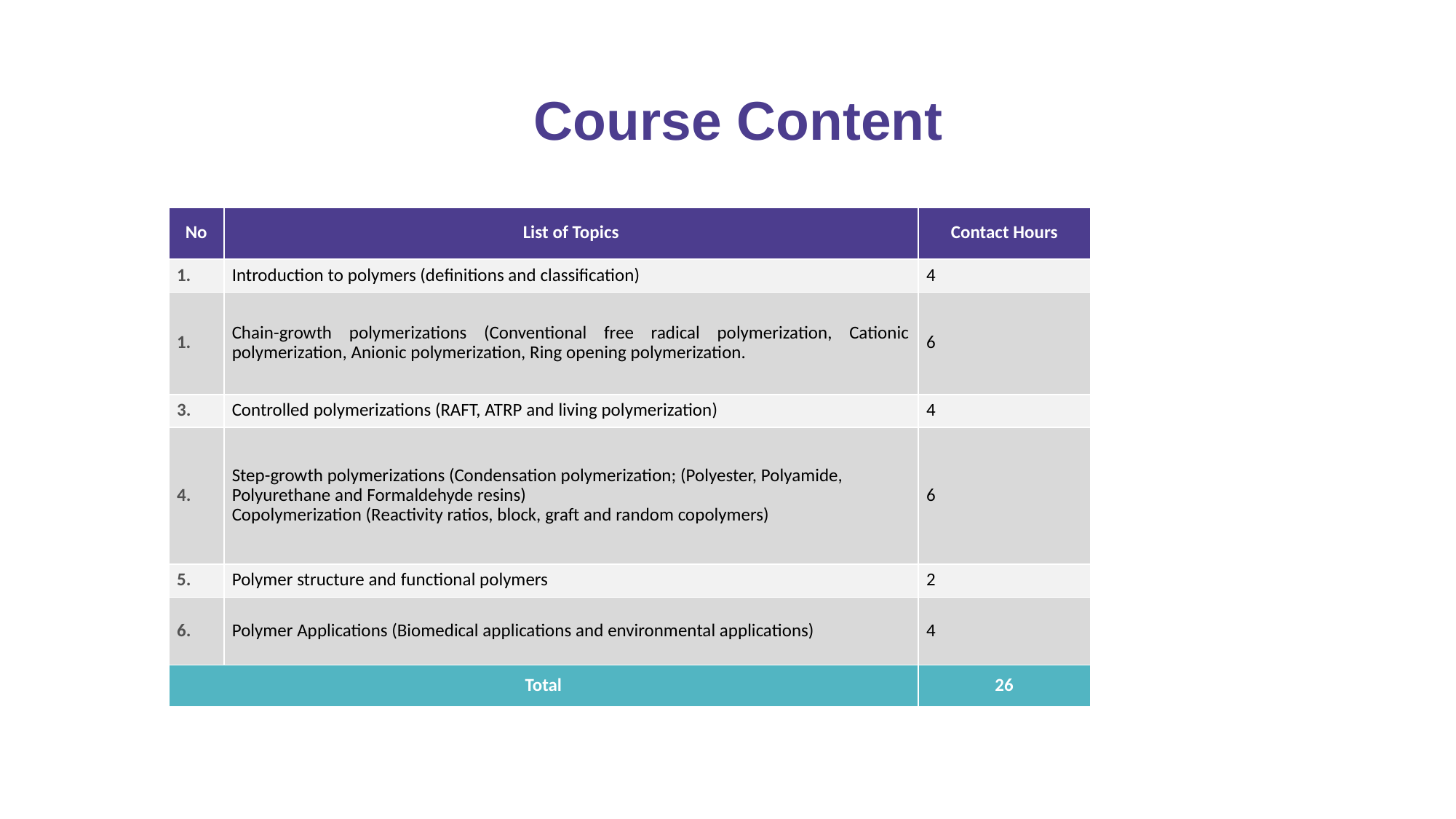

# Course Content
| No | List of Topics | Contact Hours |
| --- | --- | --- |
|  | Introduction to polymers (definitions and classification) | 4 |
|  | Chain-growth polymerizations (Conventional free radical polymerization, Cationic polymerization, Anionic polymerization, Ring opening polymerization. | 6 |
| 3. | Controlled polymerizations (RAFT, ATRP and living polymerization) | 4 |
| 4. | Step-growth polymerizations (Condensation polymerization; (Polyester, Polyamide, Polyurethane and Formaldehyde resins) Copolymerization (Reactivity ratios, block, graft and random copolymers) | 6 |
| 5. | Polymer structure and functional polymers | 2 |
| 6. | Polymer Applications (Biomedical applications and environmental applications) | 4 |
| Total |  | 26 |